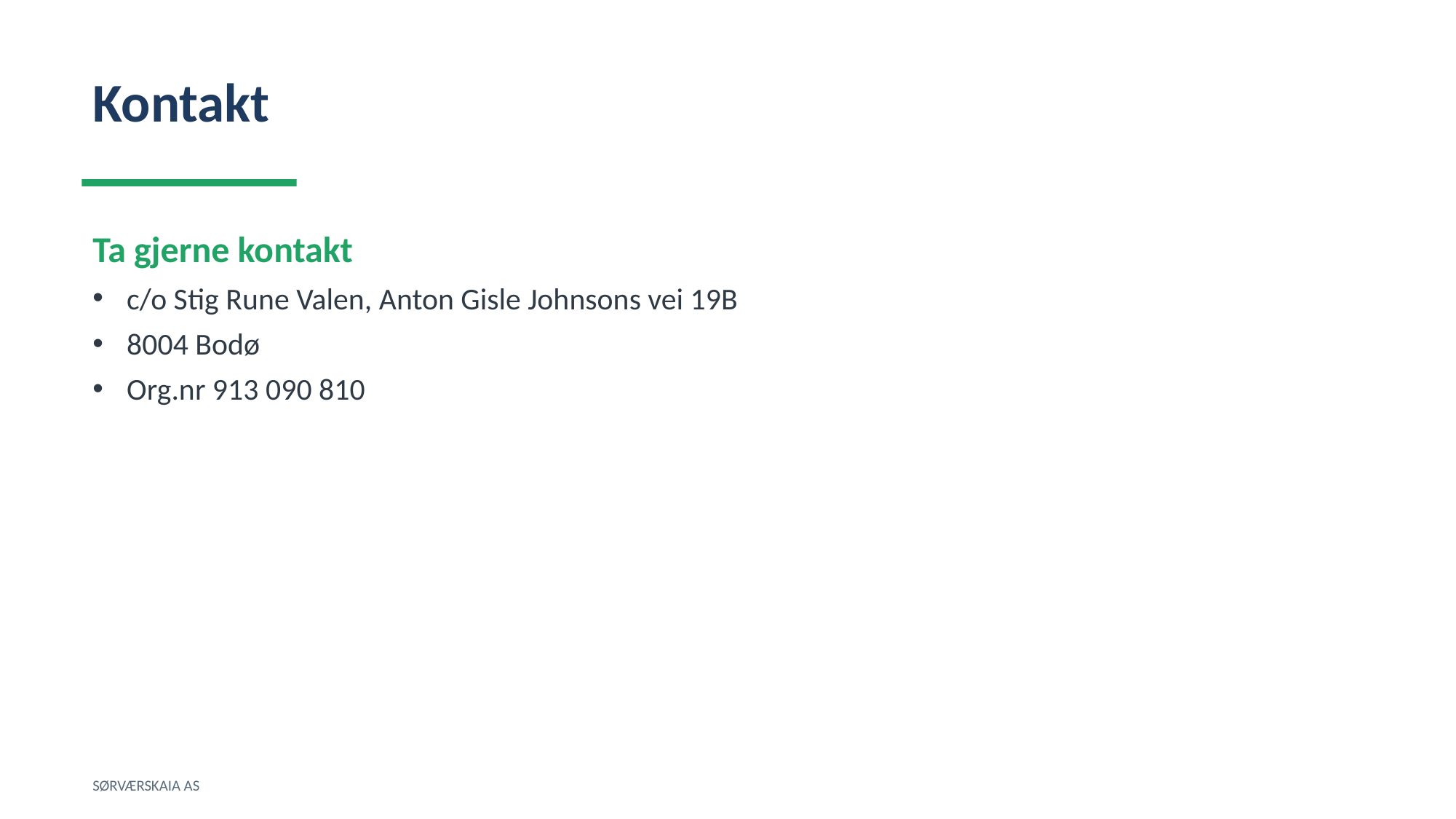

Kontakt

Ta gjerne kontakt
c/o Stig Rune Valen, Anton Gisle Johnsons vei 19B
8004 Bodø
Org.nr 913 090 810
SØRVÆRSKAIA AS